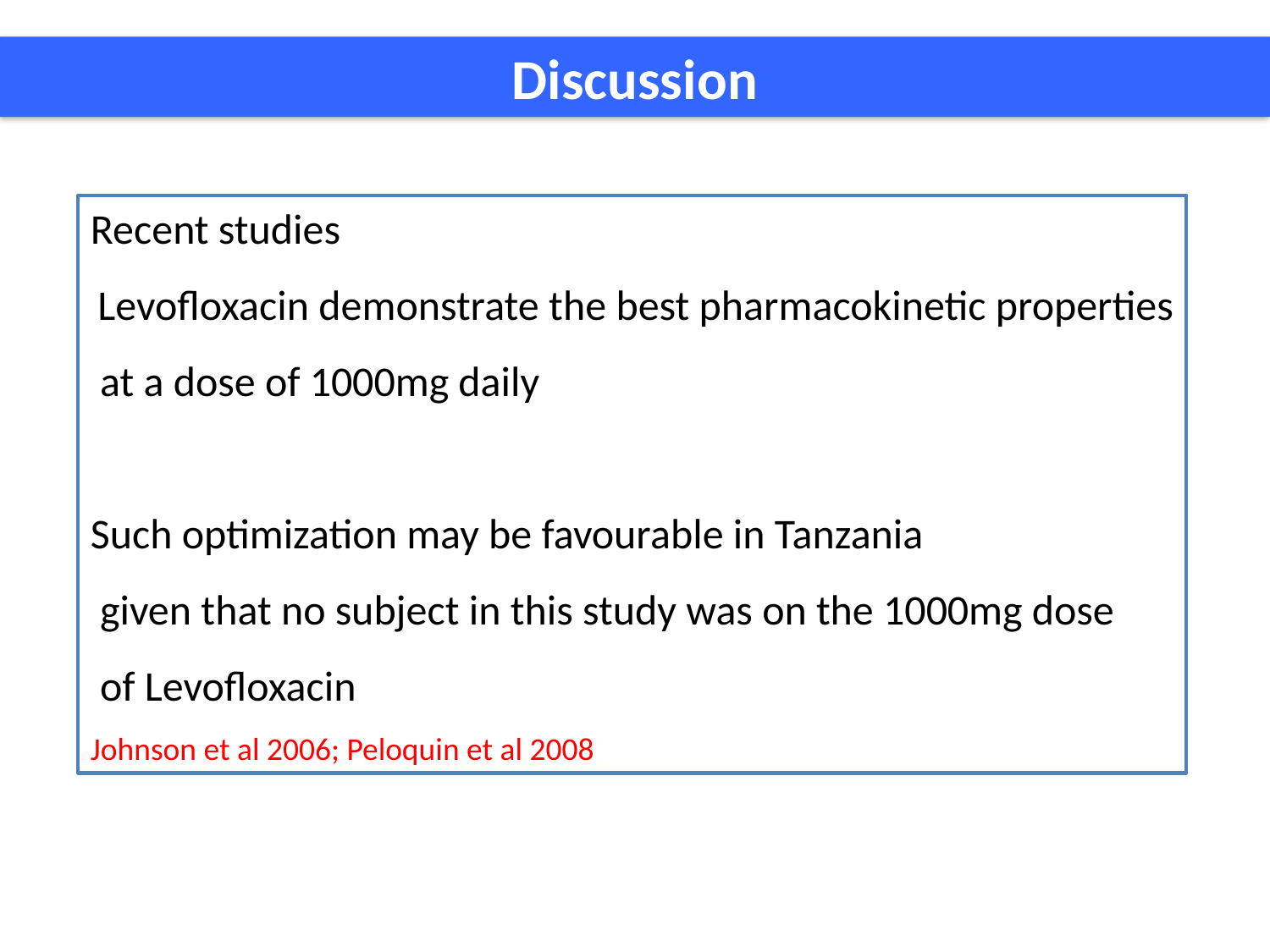

Discussion
Recent studies
 Levofloxacin demonstrate the best pharmacokinetic properties
 at a dose of 1000mg daily

Such optimization may be favourable in Tanzania
 given that no subject in this study was on the 1000mg dose
 of Levofloxacin
Johnson et al 2006; Peloquin et al 2008